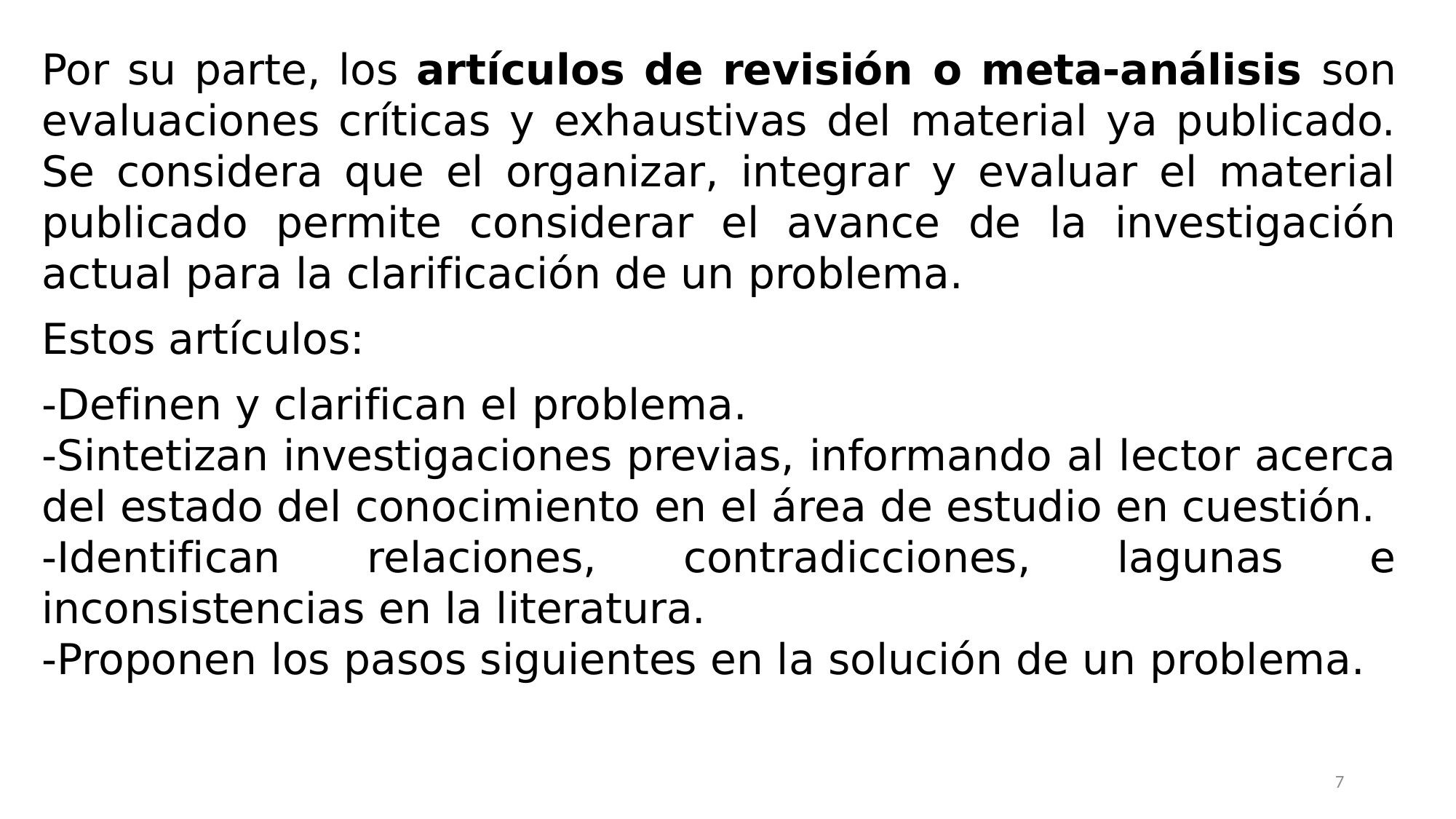

Por su parte, los artículos de revisión o meta-análisis son evaluaciones críticas y exhaustivas del material ya publicado. Se considera que el organizar, integrar y evaluar el material publicado permite considerar el avance de la investigación actual para la clarificación de un problema.

Estos artículos:

-Definen y clarifican el problema.
-Sintetizan investigaciones previas, informando al lector acerca del estado del conocimiento en el área de estudio en cuestión.
-Identifican relaciones, contradicciones, lagunas e inconsistencias en la literatura.
-Proponen los pasos siguientes en la solución de un problema.
7